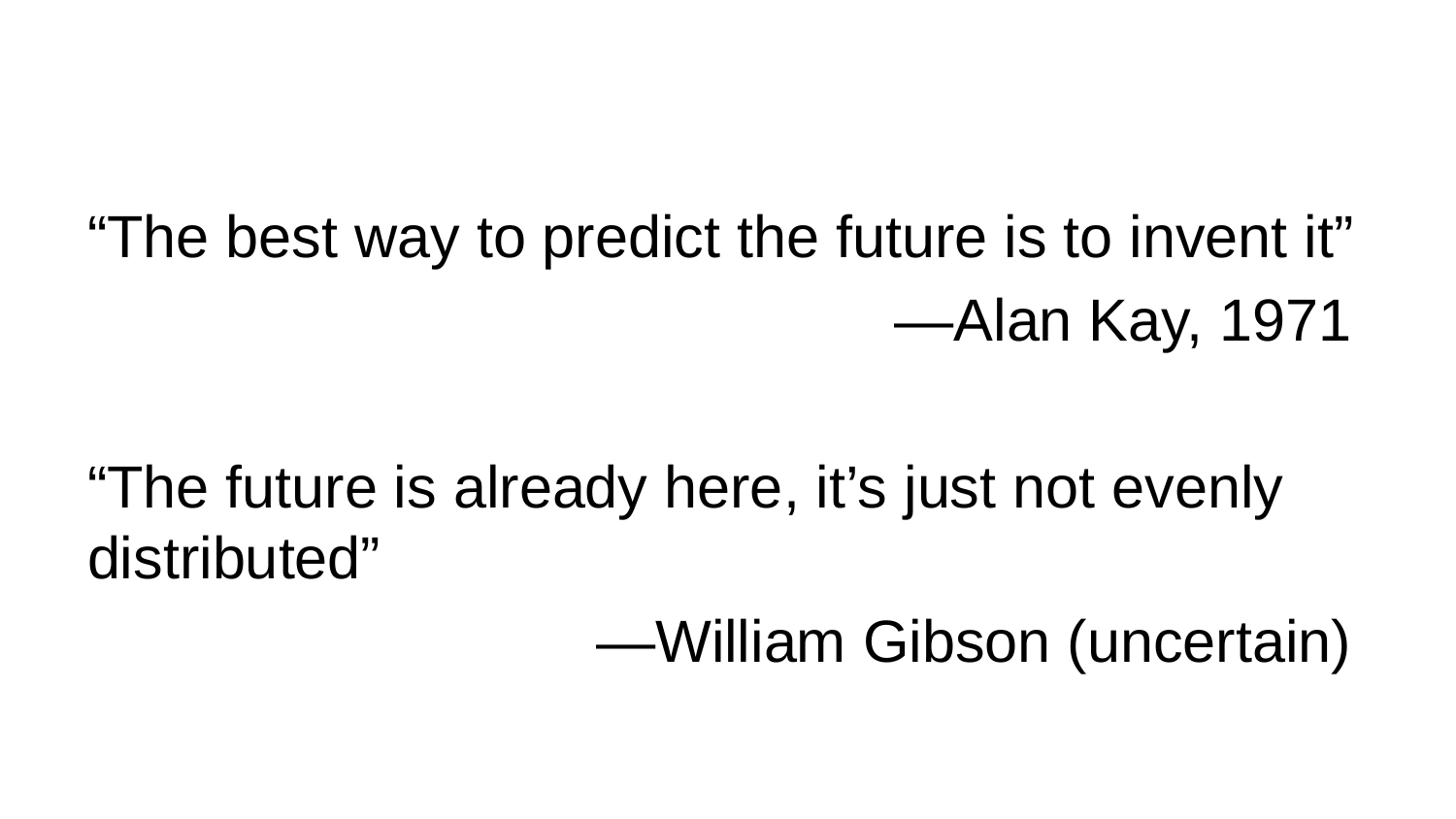

#
“The best way to predict the future is to invent it”
—Alan Kay, 1971

“The future is already here, it’s just not evenly distributed”
—William Gibson (uncertain)